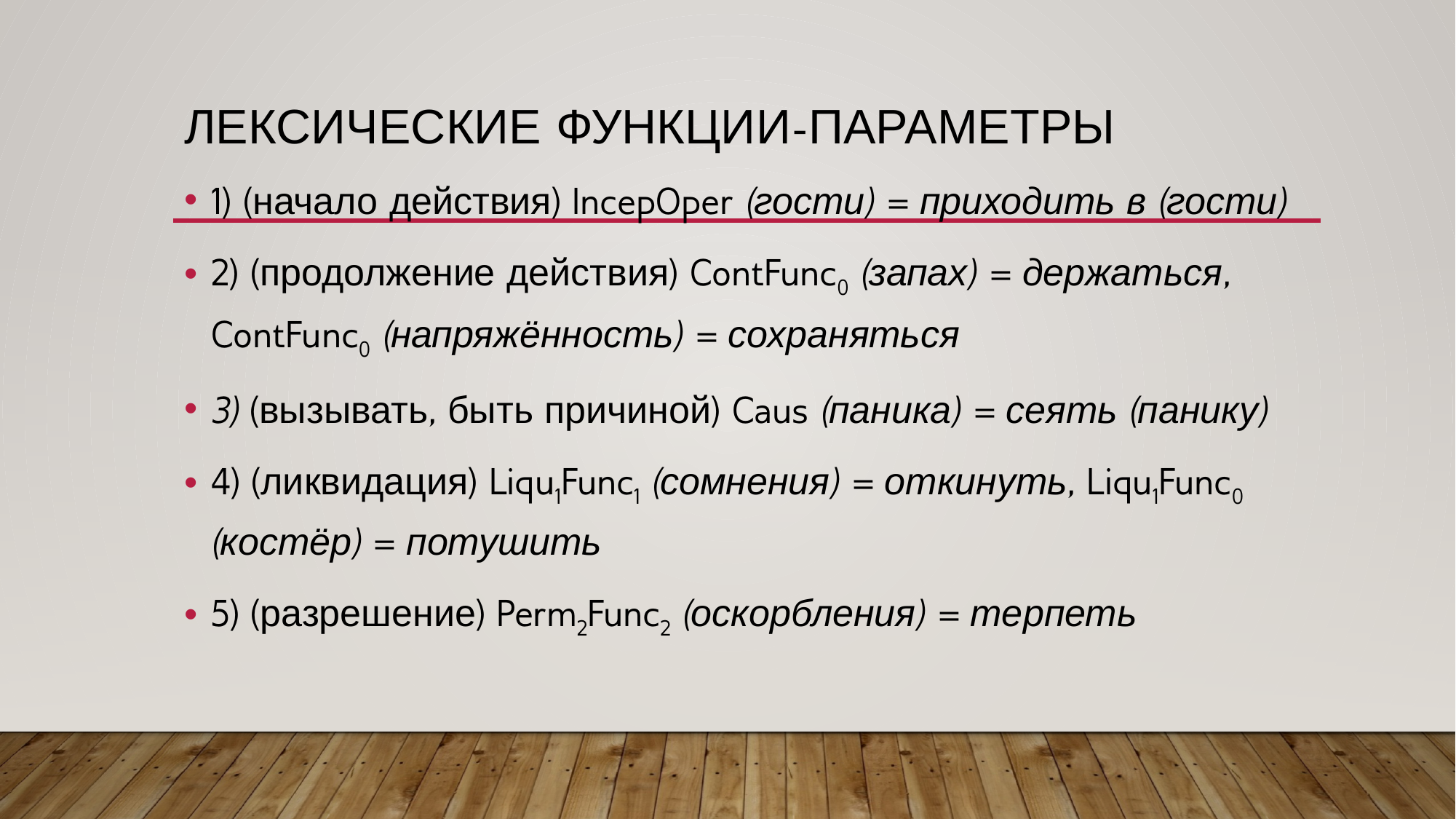

# Лексические функции-параметры
1) (начало действия) IncepOper (гости) = приходить в (гости)
2) (продолжение действия) ContFunc0 (запах) = держаться, ContFunc0 (напряжённость) = сохраняться
3) (вызывать, быть причиной) Caus (паника) = сеять (панику)
4) (ликвидация) Liqu1Func1 (сомнения) = откинуть, Liqu1Func0 (костёр) = потушить
5) (разрешение) Perm2Func2 (оскорбления) = терпеть